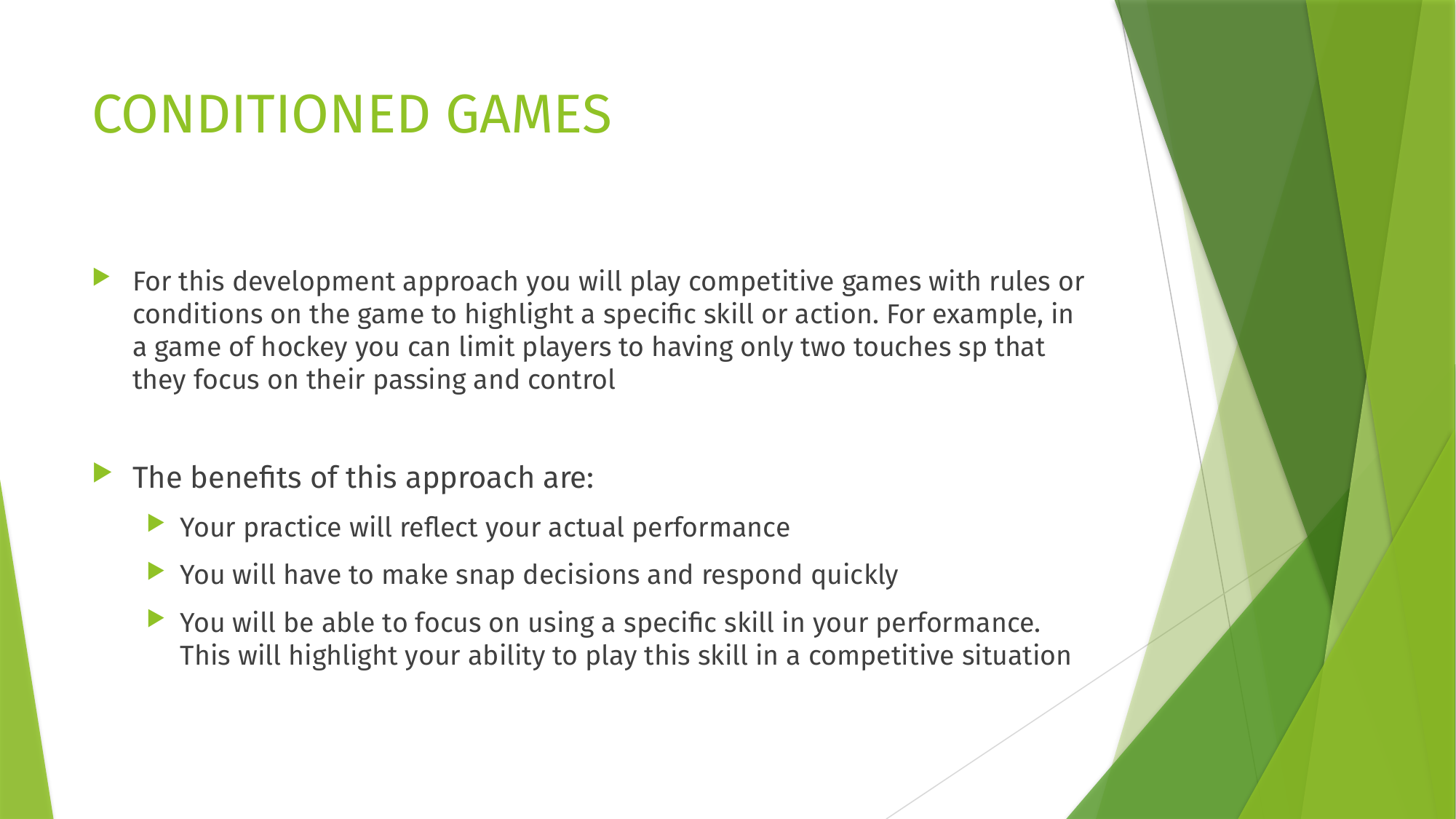

# CONDITIONED GAMES
For this development approach you will play competitive games with rules or conditions on the game to highlight a specific skill or action. For example, in a game of hockey you can limit players to having only two touches sp that they focus on their passing and control

The benefits of this approach are:
Your practice will reflect your actual performance
You will have to make snap decisions and respond quickly
You will be able to focus on using a specific skill in your performance. This will highlight your ability to play this skill in a competitive situation